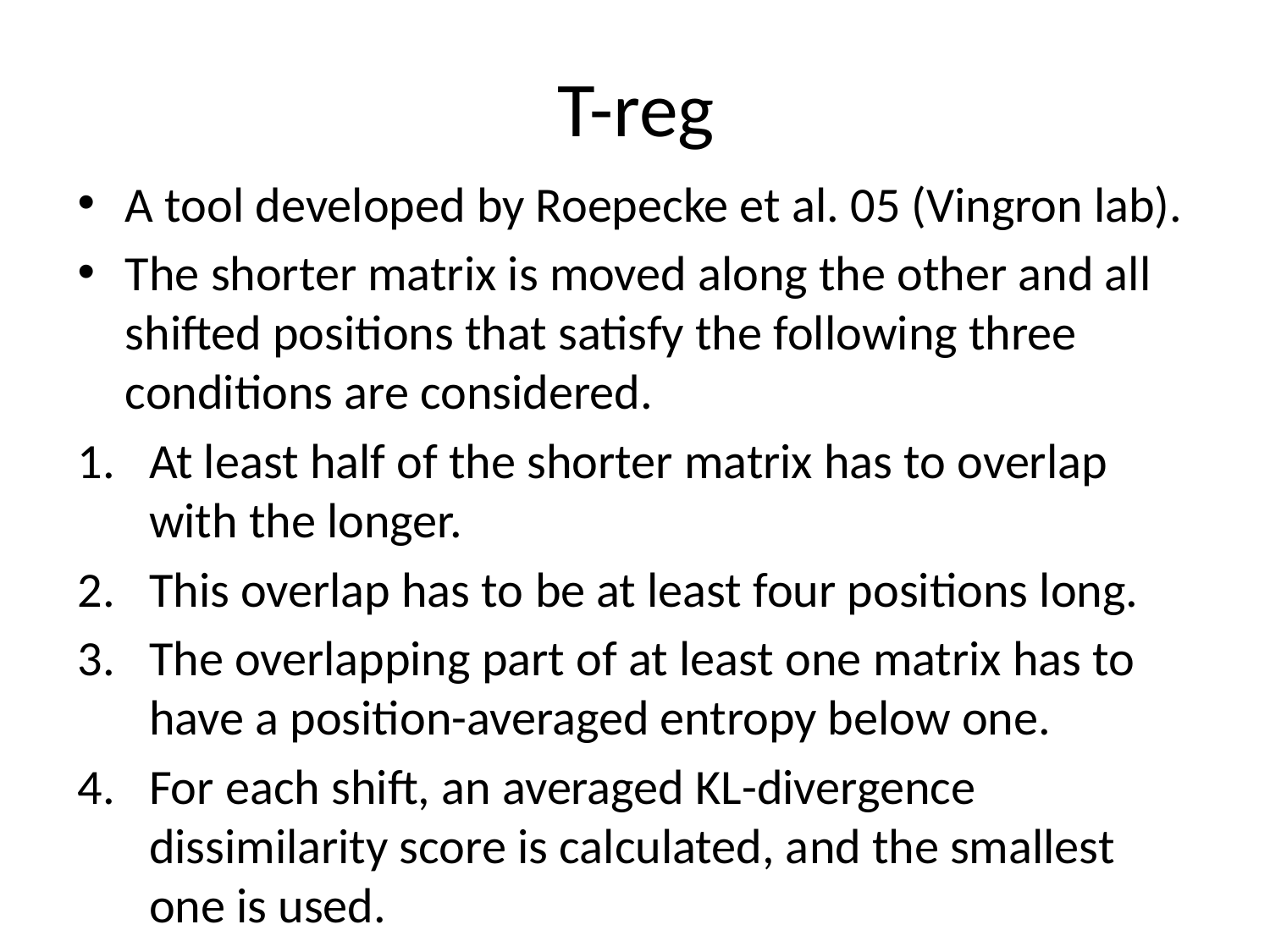

# T-reg
A tool developed by Roepecke et al. 05 (Vingron lab).
The shorter matrix is moved along the other and all shifted positions that satisfy the following three conditions are considered.
At least half of the shorter matrix has to overlap with the longer.
This overlap has to be at least four positions long.
The overlapping part of at least one matrix has to have a position-averaged entropy below one.
For each shift, an averaged KL-divergence dissimilarity score is calculated, and the smallest one is used.